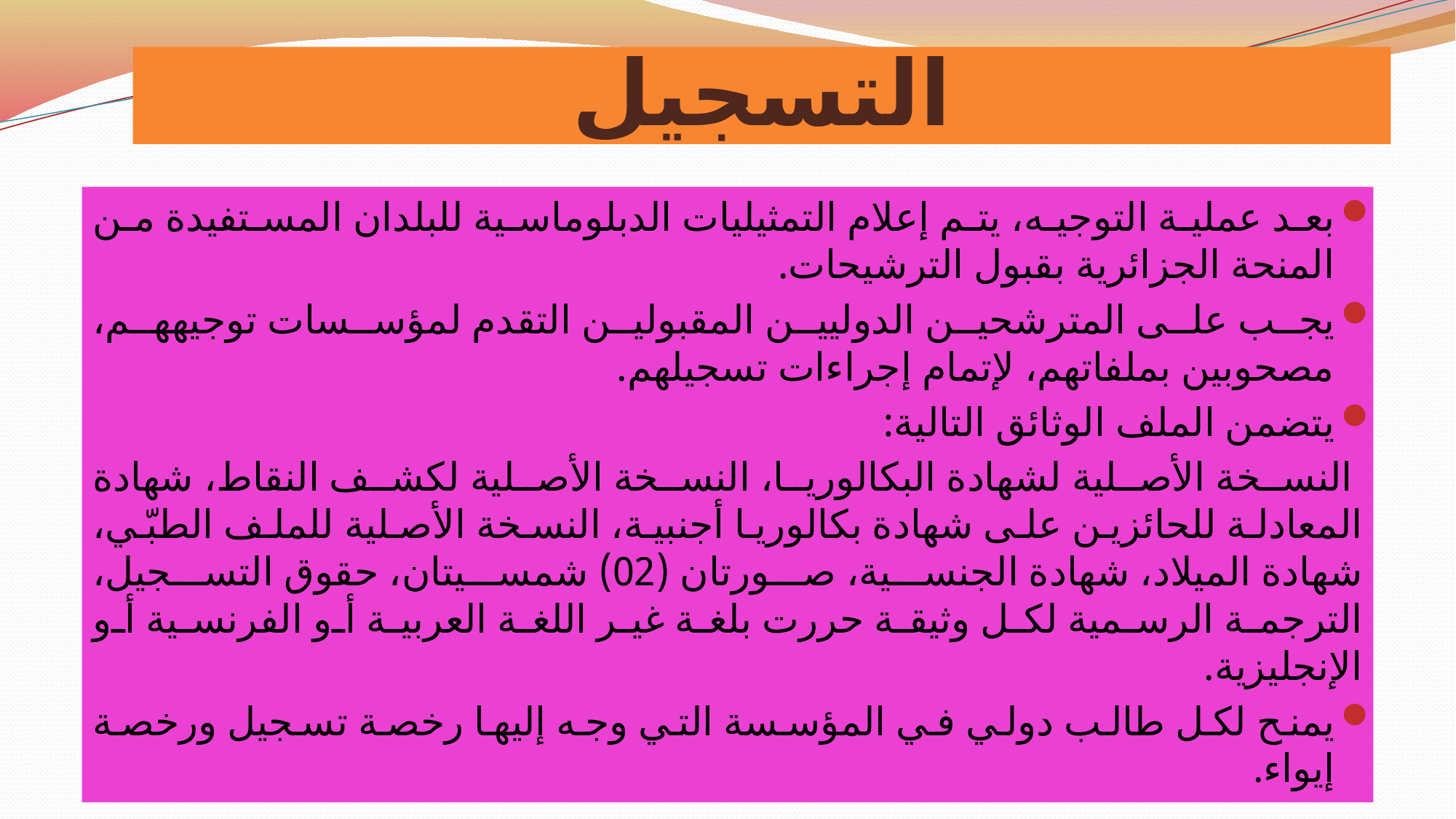

# التسجيل
بعد عملية التوجيه، يتم إعلام التمثيليات الدبلوماسية للبلدان المستفيدة من المنحة الجزائرية بقبول الترشيحات.
يجب على المترشحين الدوليين المقبولين التقدم لمؤسسات توجيههم، مصحوبين بملفاتهم، لإتمام إجراءات تسجيلهم.
يتضمن الملف الوثائق التالية:
 النسخة الأصلية لشهادة البكالوريا، النسخة الأصلية لكشف النقاط، شهادة المعادلة للحائزين على شهادة بكالوريا أجنبية، النسخة الأصلية للملف الطبّي، شهادة الميلاد، شهادة الجنسية، صورتان (02) شمسيتان، حقوق التسجيل، الترجمة الرسمية لكل وثيقة حررت بلغة غير اللغة العربية أو الفرنسية أو الإنجليزية.
يمنح لكل طالب دولي في المؤسسة التي وجه إليها رخصة تسجيل ورخصة إيواء.